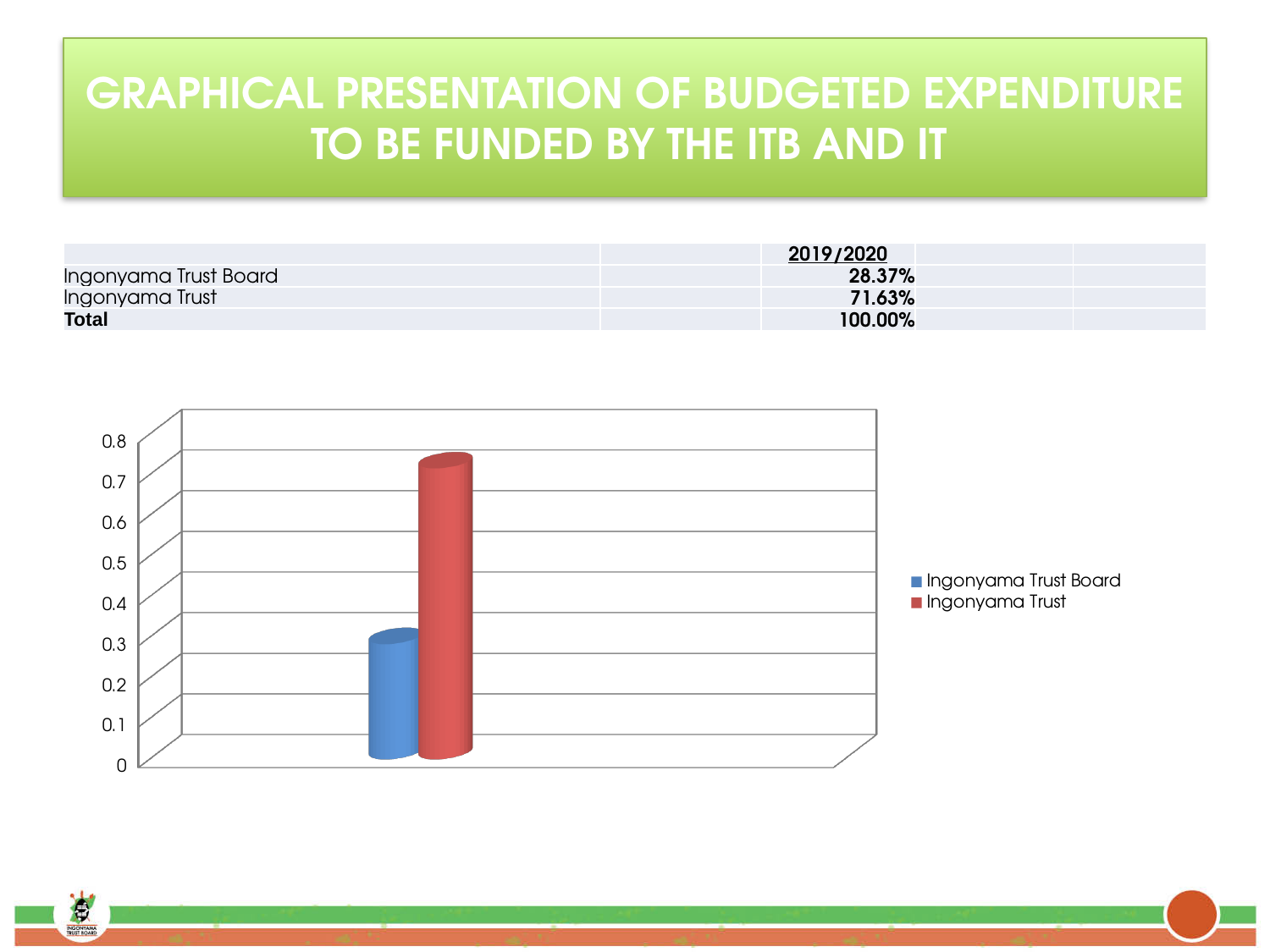

# GRAPHICAL PRESENTATION OF BUDGETED EXPENDITURE TO BE FUNDED BY THE ITB AND IT
|  |  | 2019/2020 |  |  |
| --- | --- | --- | --- | --- |
| Ingonyama Trust Board |  | 28.37% |  |  |
| Ingonyama Trust |  | 71.63% |  |  |
| Total |  | 100.00% |  |  |

[unsupported chart]